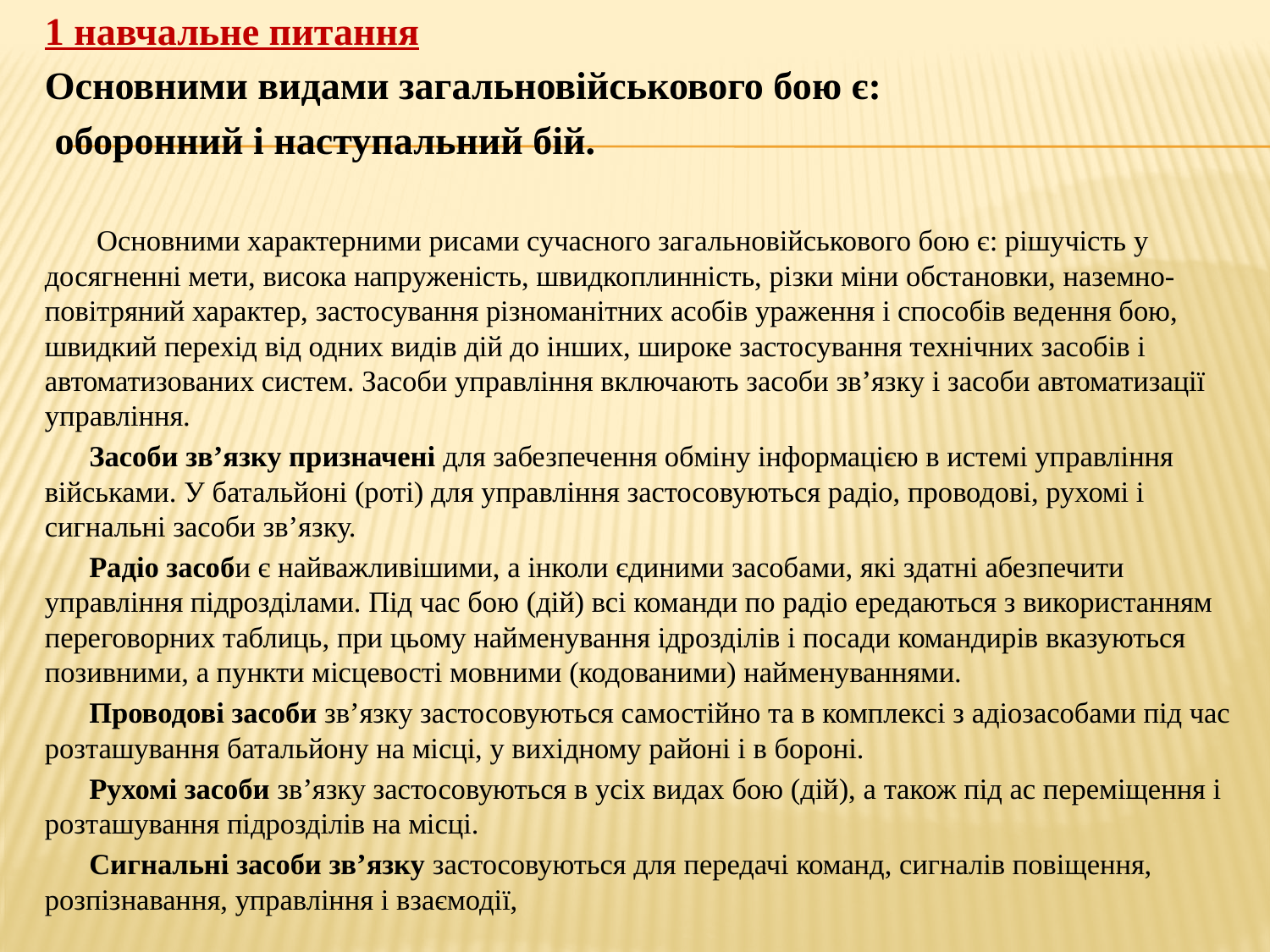

1 навчальне питання
Основними видами загальновійськового бою є:
 оборонний і наступальний бій.

       Основними характерними рисами сучасного загальновійськового бою є: рішучість у досягненні мети, висока напруженість, швидкоплинність, різки міни обстановки, наземно-повітряний характер, застосування різноманітних асобів ураження і способів ведення бою, швидкий перехід від одних видів дій до інших, широке застосування технічних засобів і автоматизованих систем. Засоби управління включають засоби зв’язку і засоби автоматизації управління.
      Засоби зв’язку призначені для забезпечення обміну інформацією в истемі управління військами. У батальйоні (роті) для управління застосовуються радіо, проводові, рухомі і сигнальні засоби зв’язку.
      Радіо засоби є найважливішими, а інколи єдиними засобами, які здатні абезпечити управління підрозділами. Під час бою (дій) всі команди по радіо ередаються з використанням переговорних таблиць, при цьому найменування ідрозділів і посади командирів вказуються позивними, а пункти місцевості мовними (кодованими) найменуваннями.
      Проводові засоби зв’язку застосовуються самостійно та в комплексі з адіозасобами під час розташування батальйону на місці, у вихідному районі і в бороні.
      Рухомі засоби зв’язку застосовуються в усіх видах бою (дій), а також під ас переміщення і розташування підрозділів на місці.
      Сигнальні засоби зв’язку застосовуються для передачі команд, сигналів повіщення, розпізнавання, управління і взаємодії,